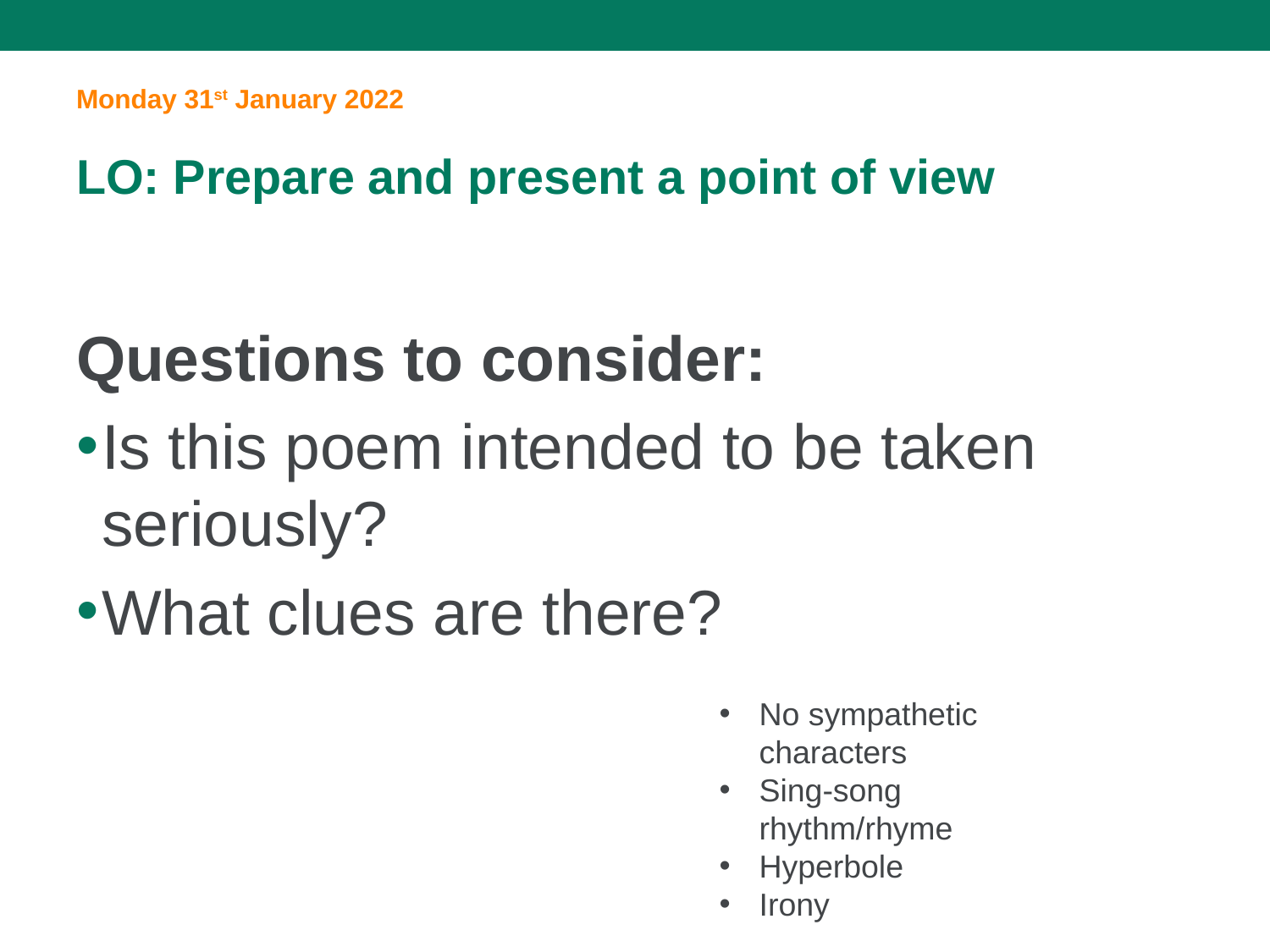

Monday 31st January 2022
LO: Prepare and present a point of view

Questions to consider:
Is this poem intended to be taken seriously?
What clues are there?
No sympathetic characters
Sing-song rhythm/rhyme
Hyperbole
Irony